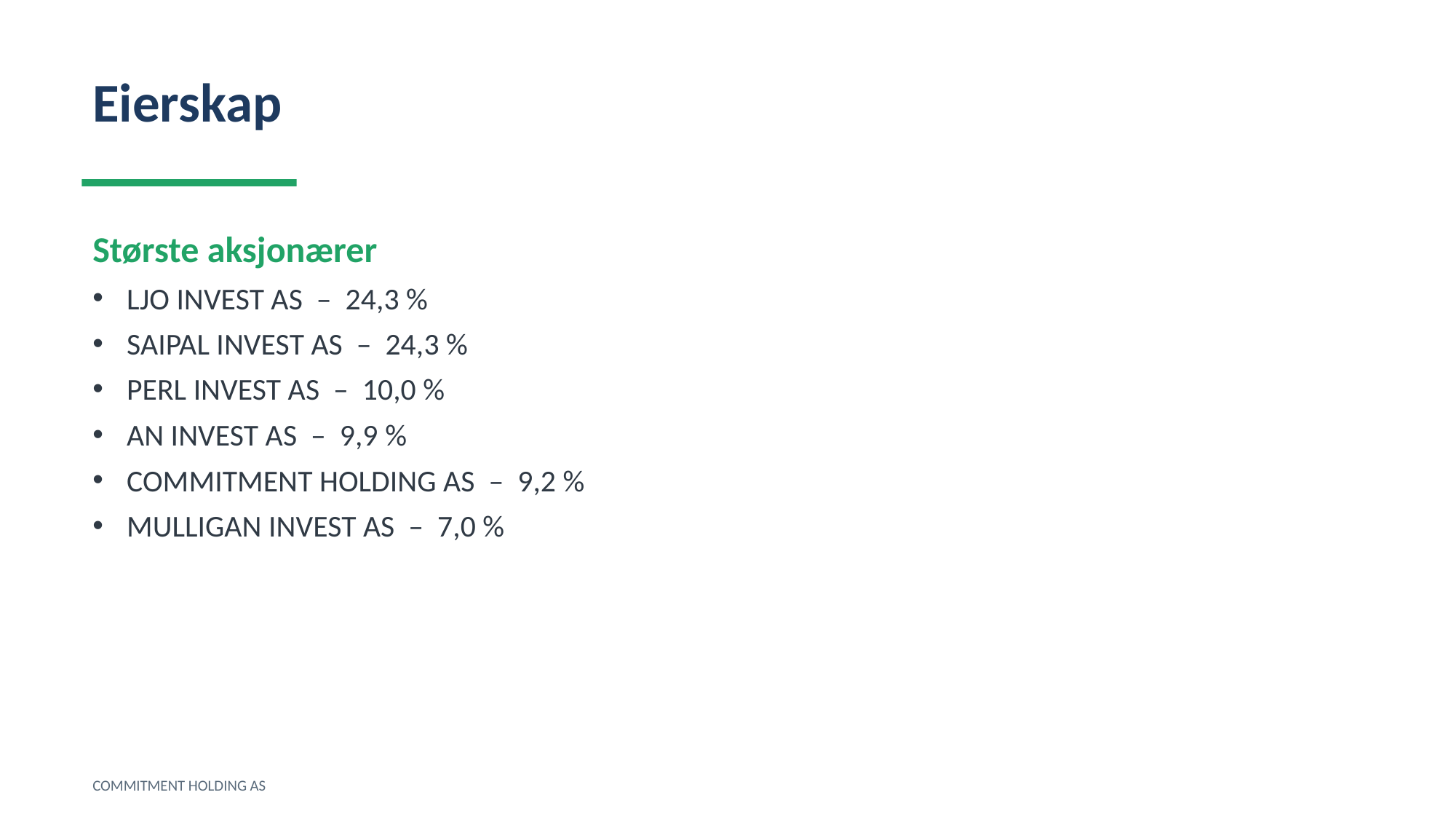

Eierskap

Største aksjonærer
LJO INVEST AS  –  24,3 %
SAIPAL INVEST AS  –  24,3 %
PERL INVEST AS  –  10,0 %
AN INVEST AS  –  9,9 %
COMMITMENT HOLDING AS  –  9,2 %
MULLIGAN INVEST AS  –  7,0 %
COMMITMENT HOLDING AS